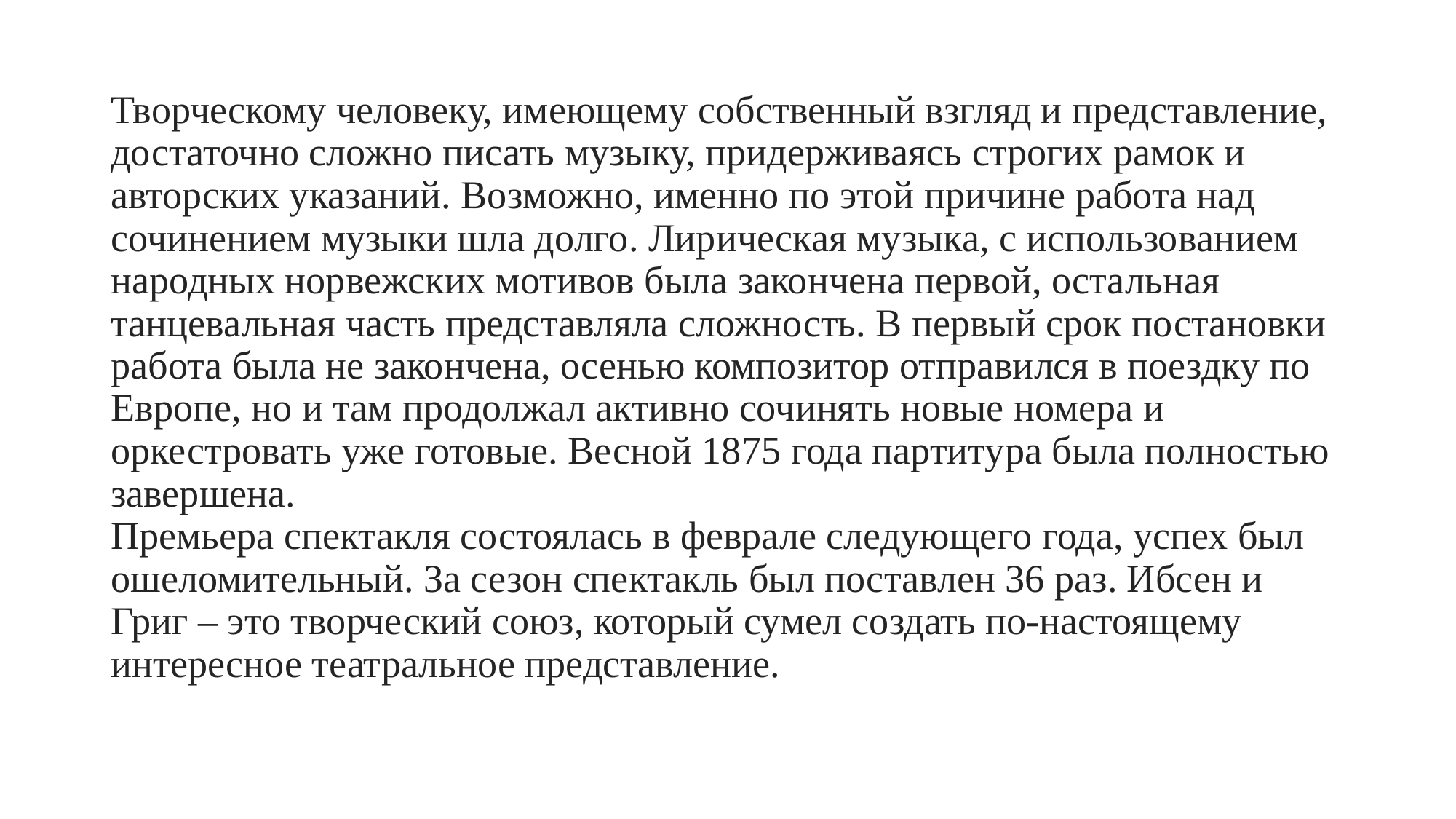

# Творческому человеку, имеющему собственный взгляд и представление, достаточно сложно писать музыку, придерживаясь строгих рамок и авторских указаний. Возможно, именно по этой причине работа над сочинением музыки шла долго. Лирическая музыка, с использованием народных норвежских мотивов была закончена первой, остальная танцевальная часть представляла сложность. В первый срок постановки работа была не закончена, осенью композитор отправился в поездку по Европе, но и там продолжал активно сочинять новые номера и оркестровать уже готовые. Весной 1875 года партитура была полностью завершена. Премьера спектакля состоялась в феврале следующего года, успех был ошеломительный. За сезон спектакль был поставлен 36 раз. Ибсен и Григ – это творческий союз, который сумел создать по-настоящему интересное театральное представление.